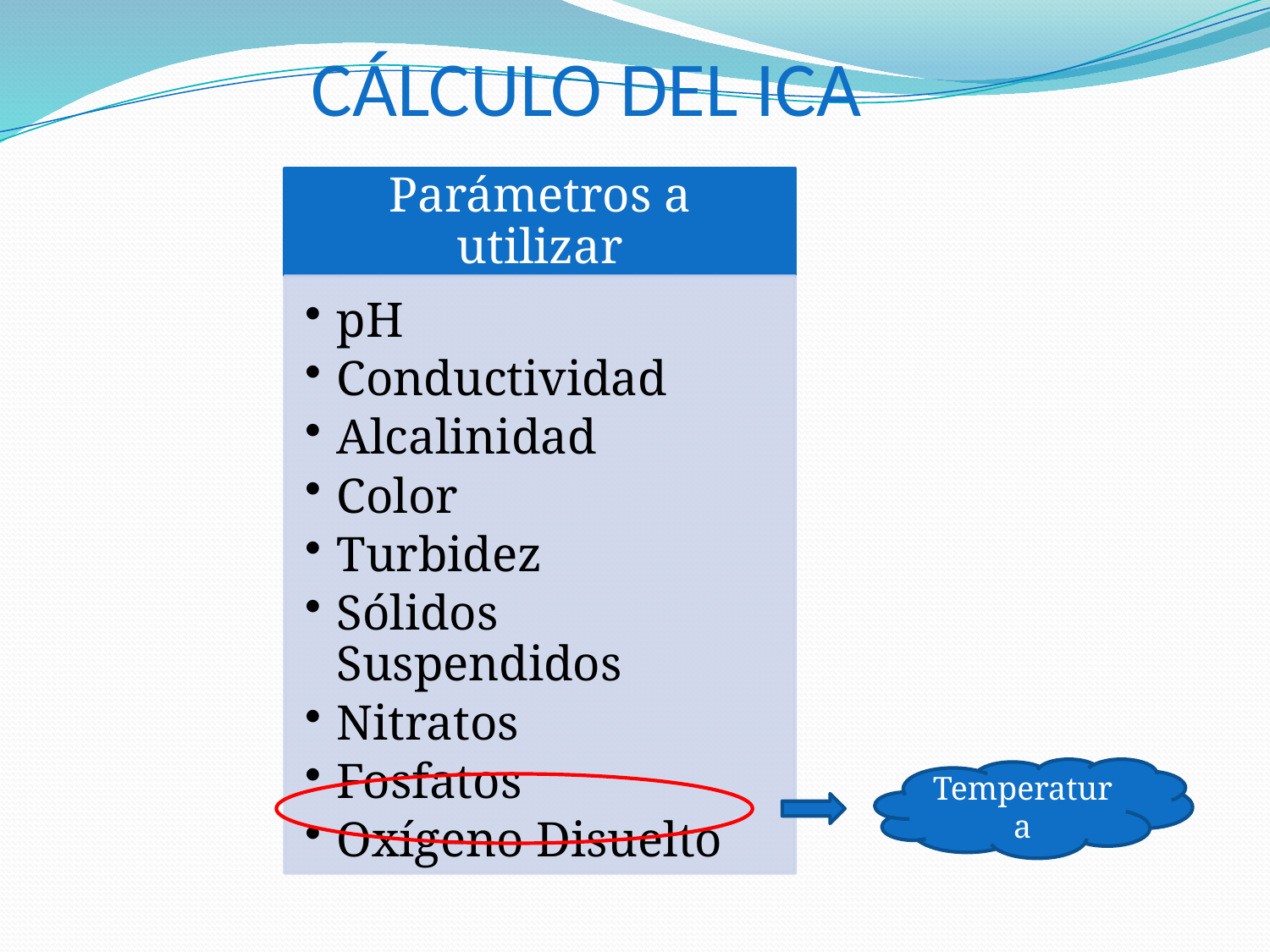

CÁLCULO DEL ICA
Parámetros a utilizar
pH
Conductividad
Alcalinidad
Color
Turbidez
Sólidos Suspendidos
Nitratos
Fosfatos
Oxígeno Disuelto

Temperatura